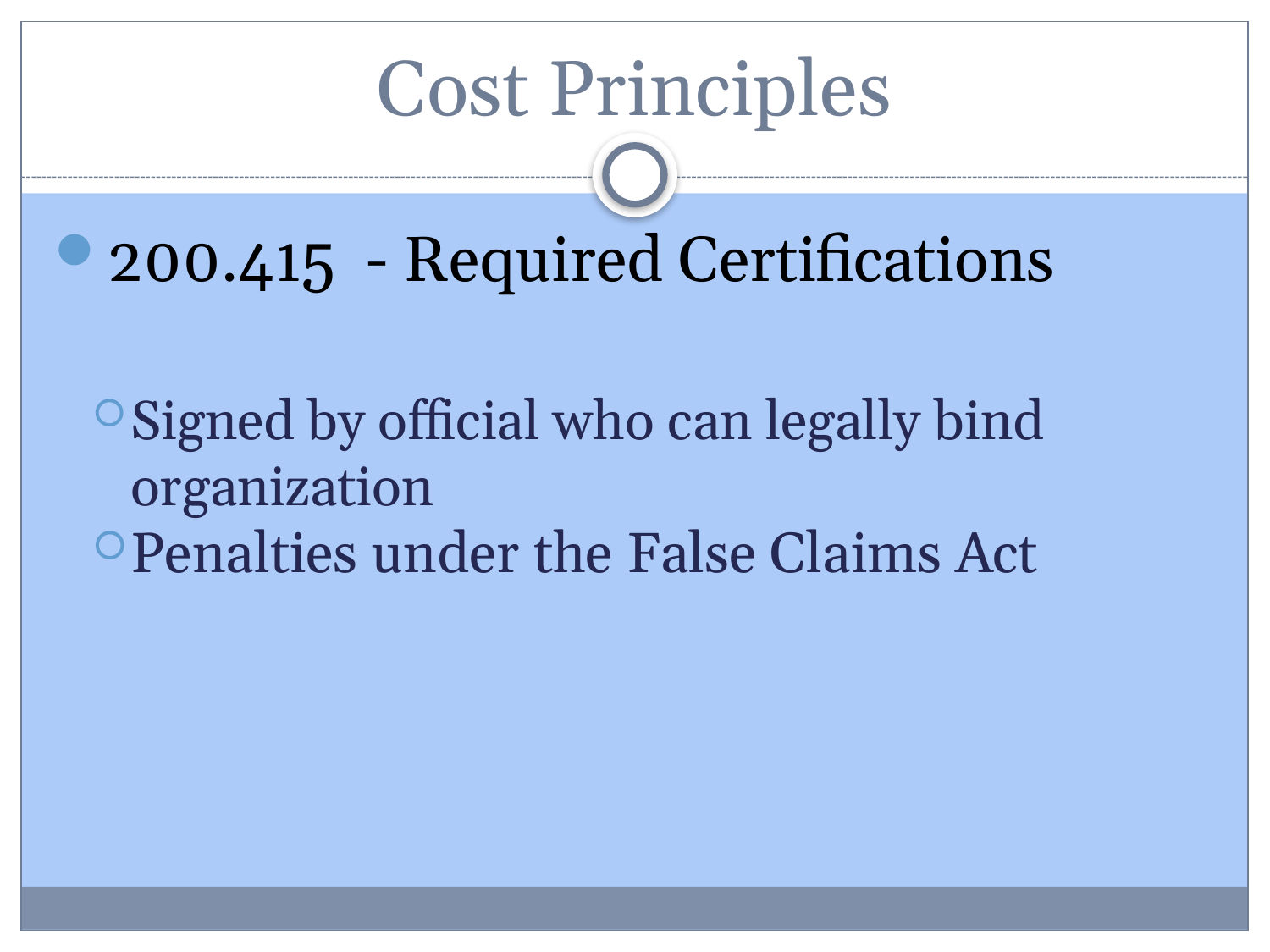

# Cost Principles
200.415  - Required Certifications

Signed by official who can legally bind organization
Penalties under the False Claims Act